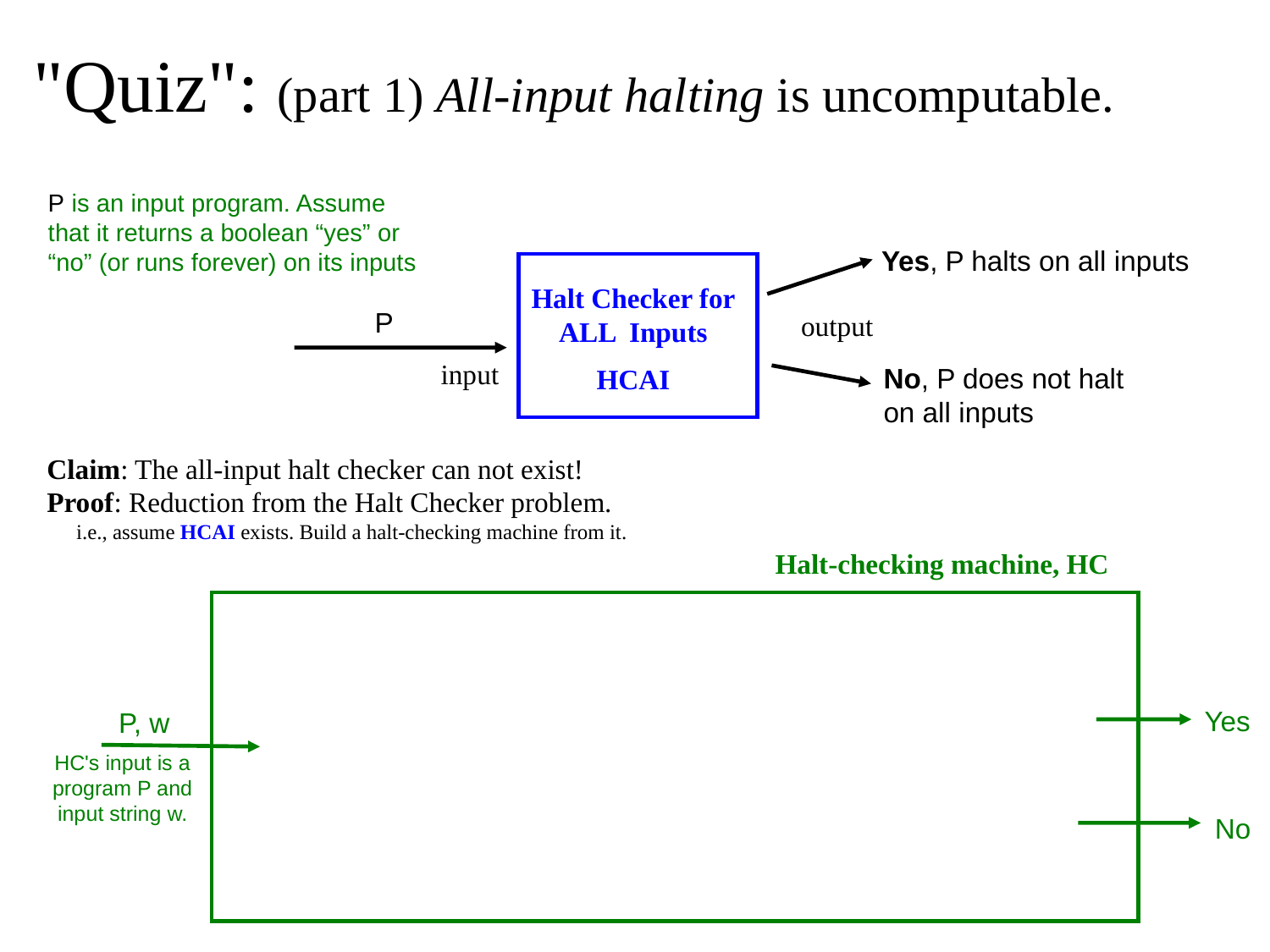

"Quiz": (part 1) All-input halting is uncomputable.
P is an input program. Assume that it returns a boolean “yes” or “no” (or runs forever) on its inputs
Yes, P halts on all inputs

Halt Checker for ALL  Inputs
HCAI
P
output

input
No, P does not halt on all inputs

Claim: The all-input halt checker can not exist!
Proof: Reduction from the Halt Checker problem.
i.e., assume HCAI exists. Build a halt-checking machine from it.
Halt-checking machine, HC

Yes
P, w

HC's input is a program P and input string w.

No